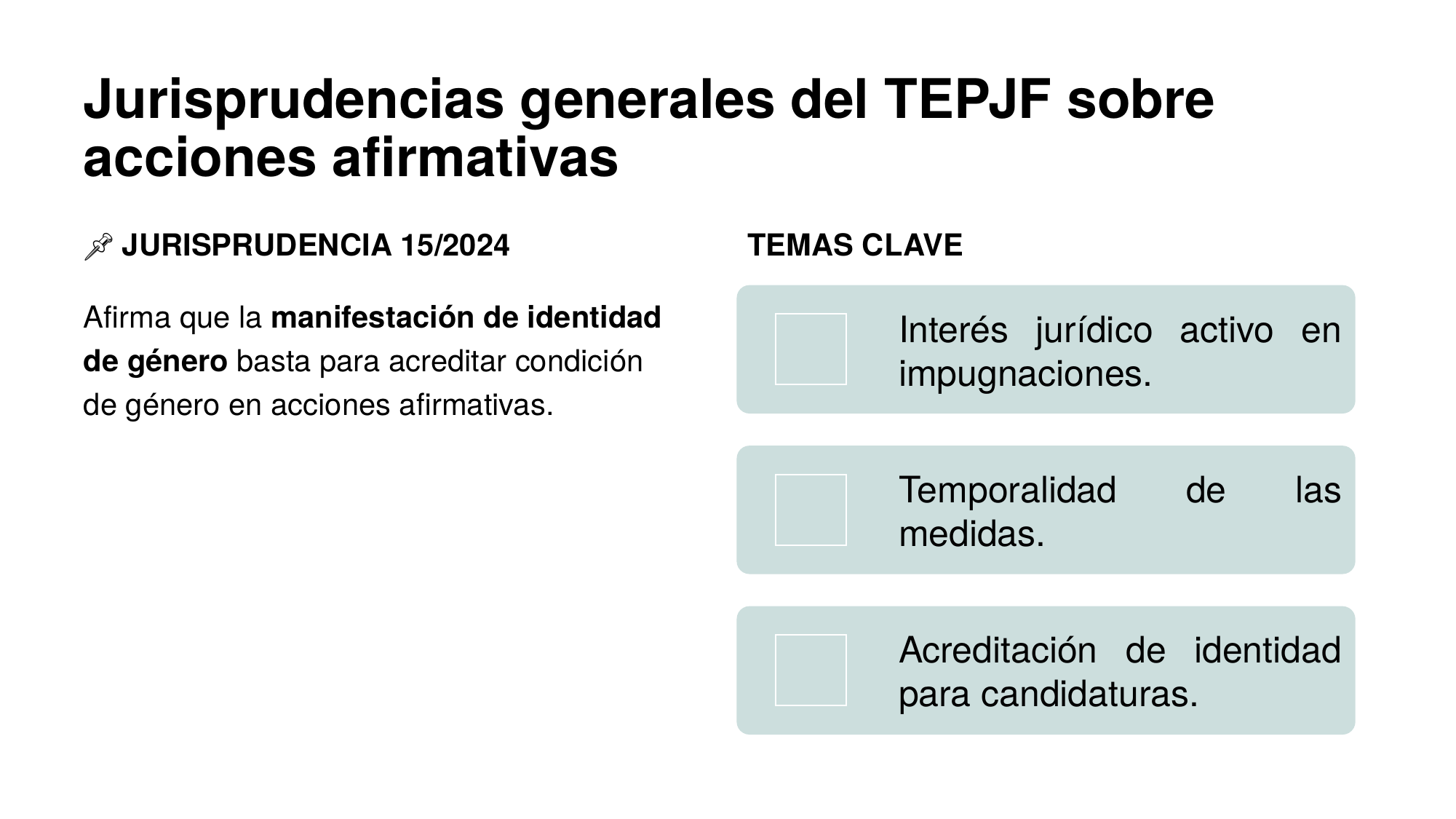

# Jurisprudencias generales del TEPJF sobre acciones afirmativas
📌 Jurisprudencia 15/2024
Temas clave
Afirma que la manifestación de identidad de género basta para acreditar condición de género en acciones afirmativas.

Interés jurídico activo en impugnaciones.
Temporalidad de las medidas.
Acreditación de identidad para candidaturas.